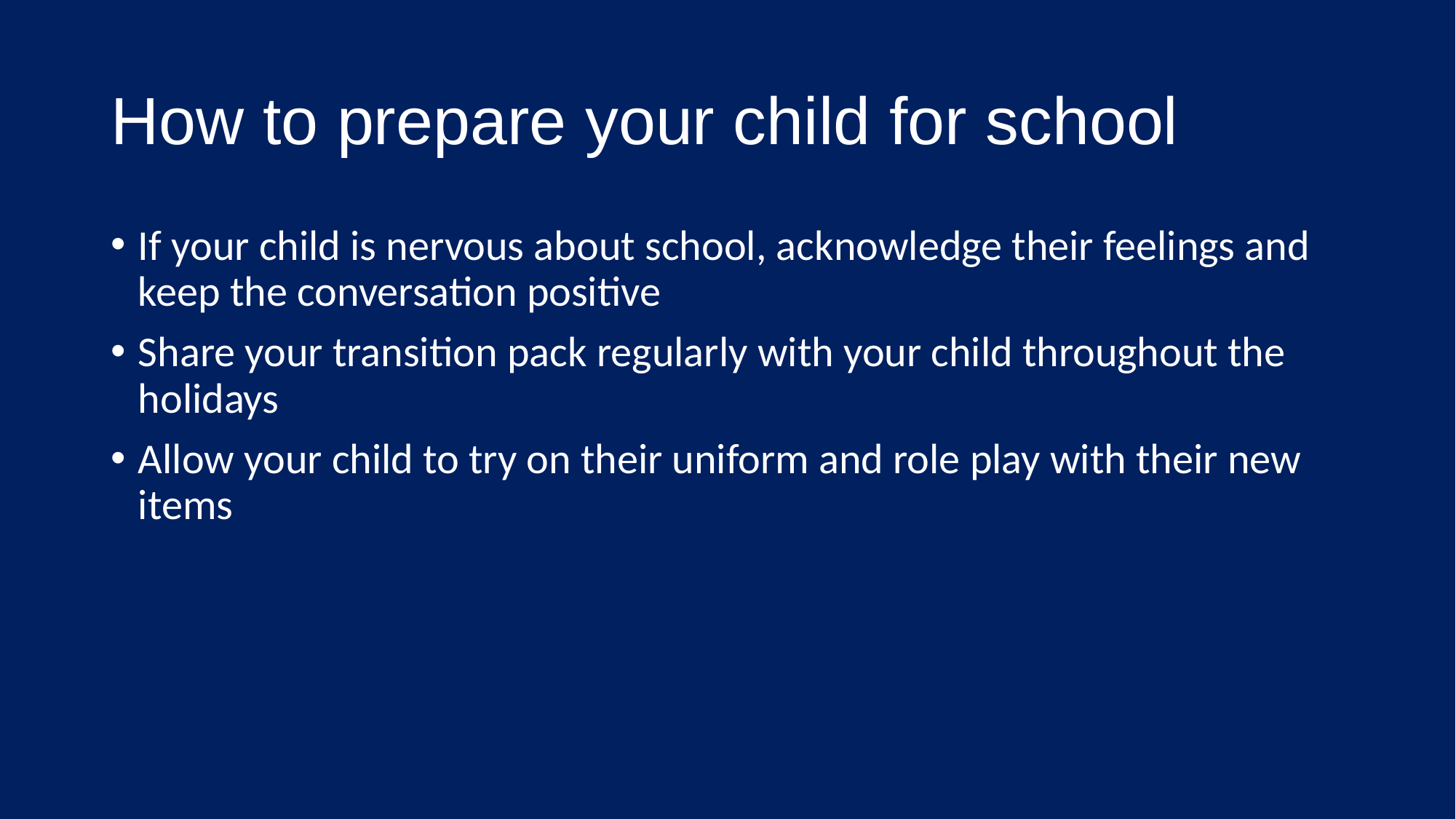

# How to prepare your child for school
If your child is nervous about school, acknowledge their feelings and keep the conversation positive
Share your transition pack regularly with your child throughout the holidays
Allow your child to try on their uniform and role play with their new items